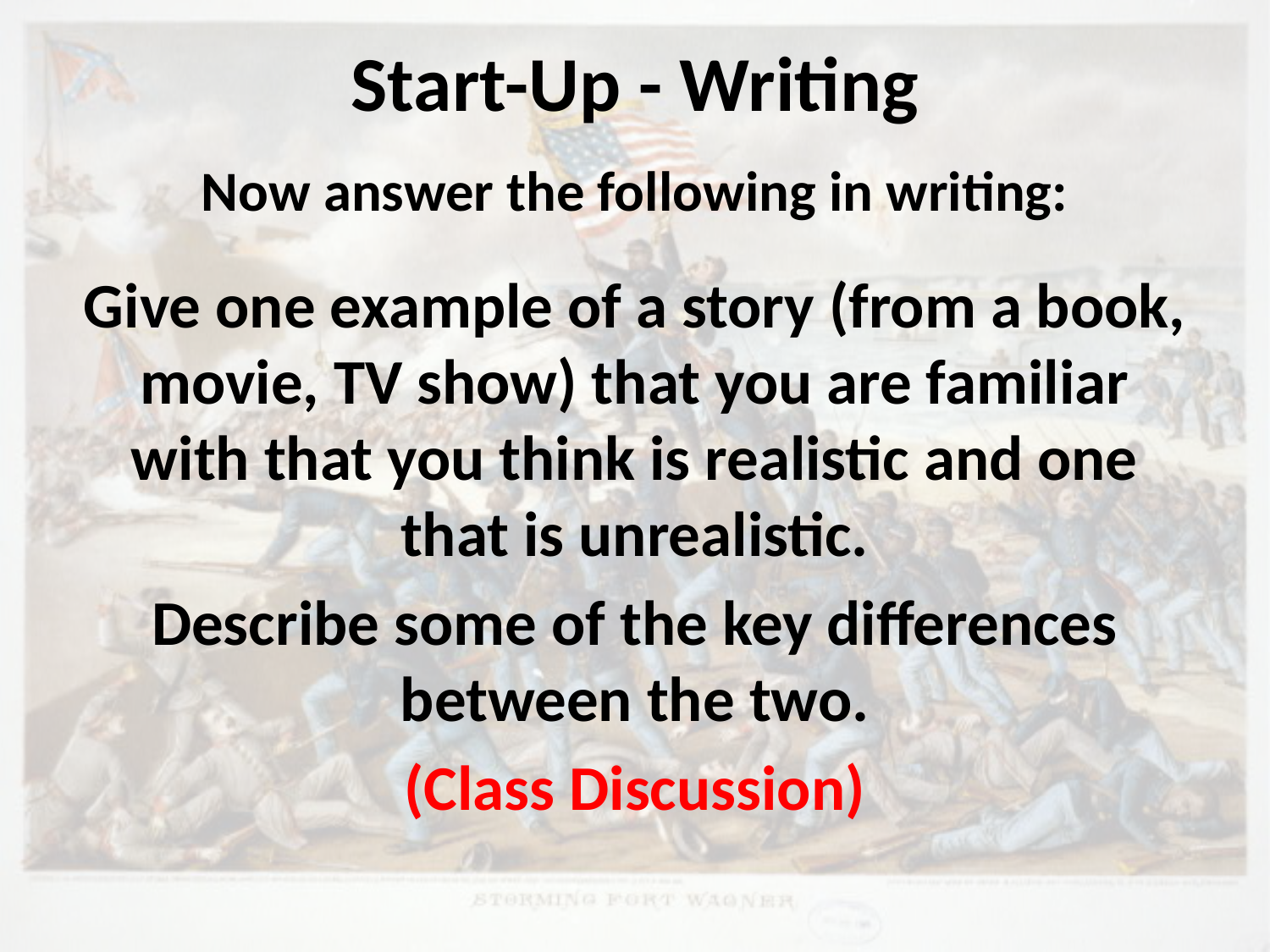

# Start-Up - Writing
Now answer the following in writing:

Give one example of a story (from a book, movie, TV show) that you are familiar with that you think is realistic and one that is unrealistic.
Describe some of the key differences between the two.
(Class Discussion)